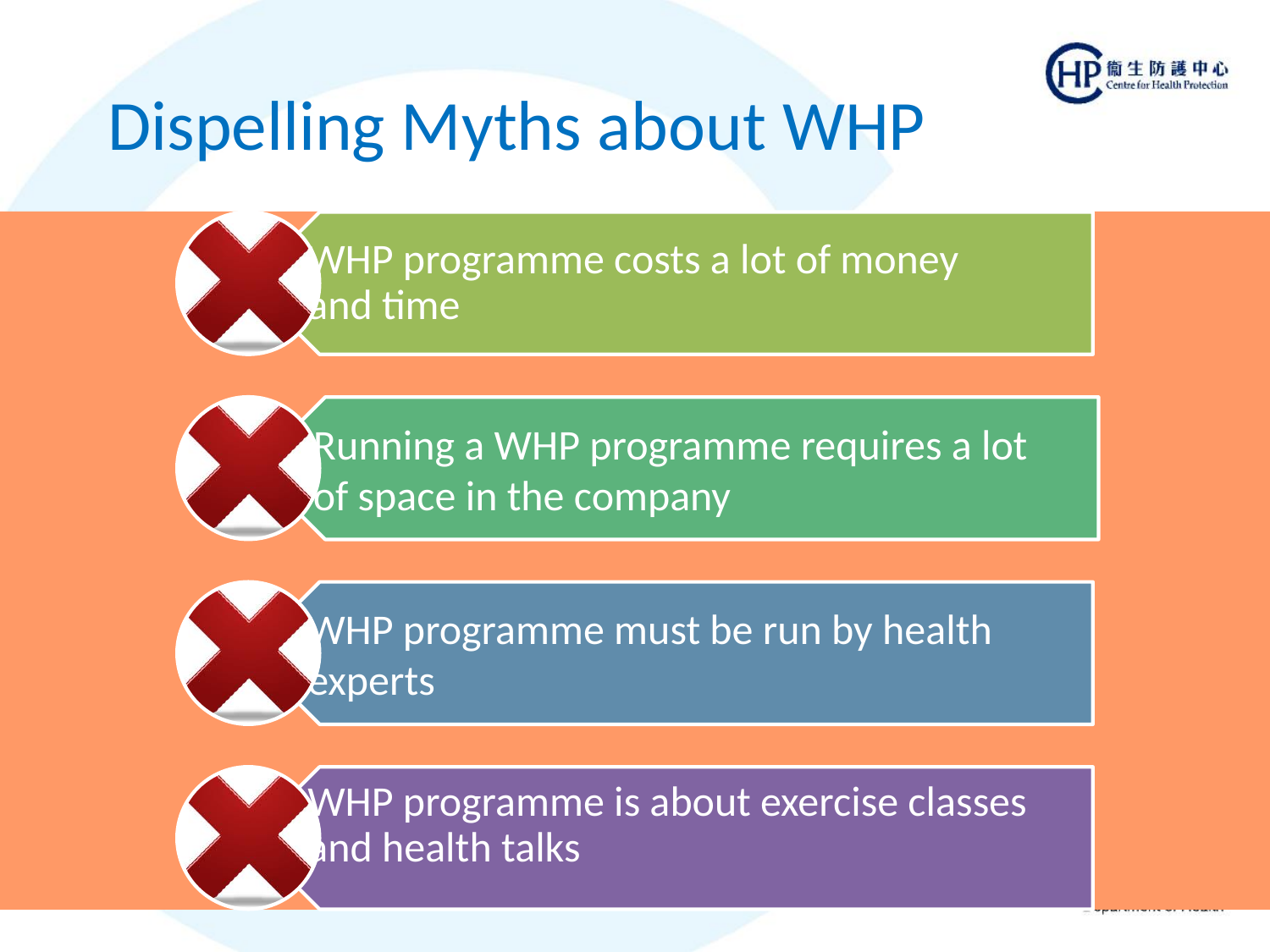

# Dispelling Myths about WHP
WHP programme costs a lot of money and time
Running a WHP programme requires a lot of space in the company

WHP programme must be run by health experts

WHP programme is about exercise classes and health talks